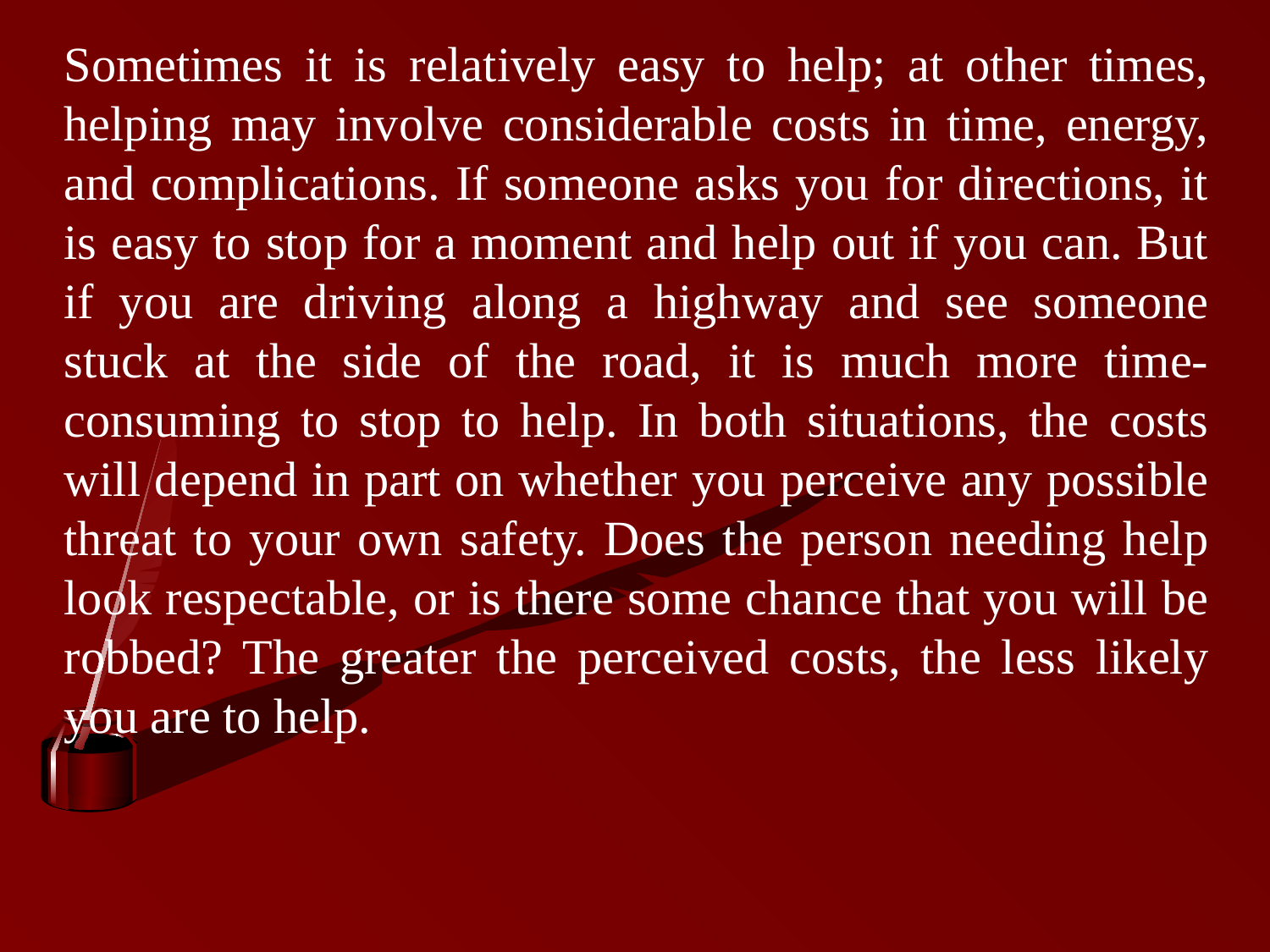

Sometimes it is relatively easy to help; at other times, helping may involve considerable costs in time, energy, and complications. If someone asks you for directions, it is easy to stop for a moment and help out if you can. But if you are driving along a highway and see someone stuck at the side of the road, it is much more time-consuming to stop to help. In both situations, the costs will depend in part on whether you perceive any possible threat to your own safety. Does the person needing help look respectable, or is there some chance that you will be robbed? The greater the perceived costs, the less likely you are to help.